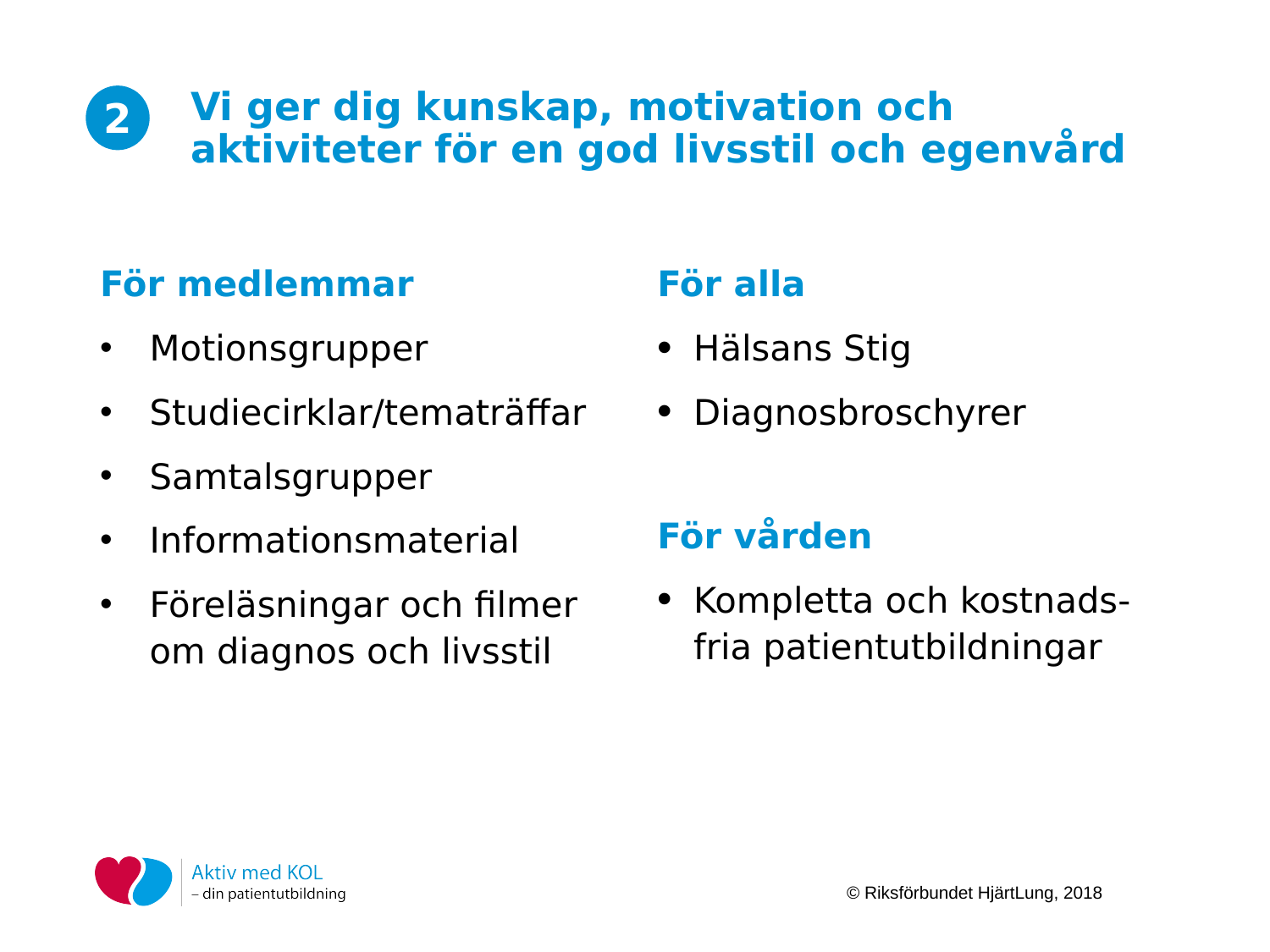

# Vi ger dig kunskap, motivation och aktiviteter för en god livsstil och egenvård

2
För medlemmar
Motionsgrupper
Studiecirklar/tematräffar
Samtalsgrupper
Informationsmaterial
Föreläsningar och filmer
om diagnos och livsstil
För alla
Hälsans Stig
Diagnosbroschyrer

För vården
Kompletta och kostnads-
fria patientutbildningar